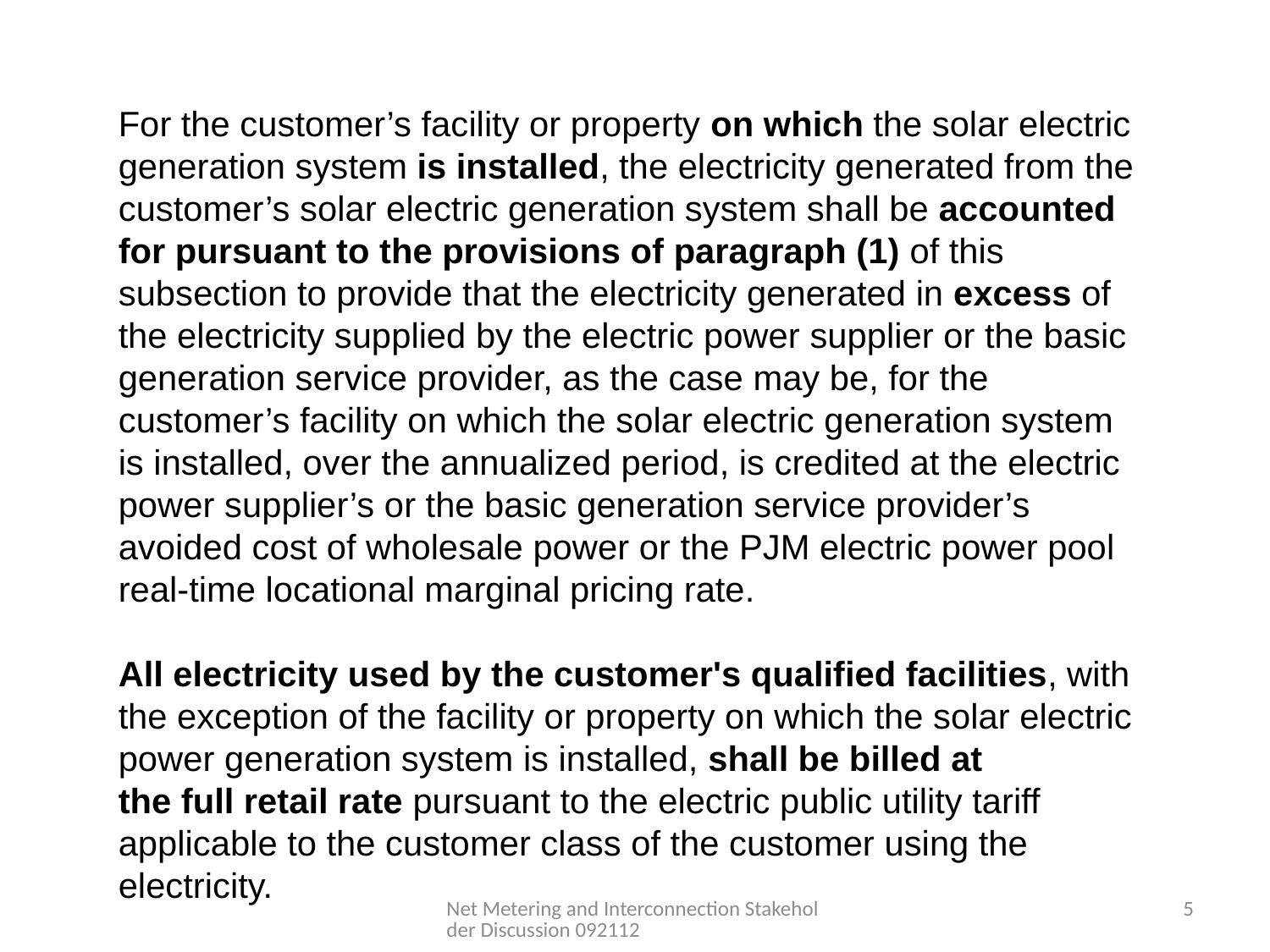

For the customer’s facility or property on which the solar electric generation system is installed, the electricity generated from the customer’s solar electric generation system shall be accounted for pursuant to the provisions of paragraph (1) of this subsection to provide that the electricity generated in excess of the electricity supplied by the electric power supplier or the basic generation service provider, as the case may be, for the customer’s facility on which the solar electric generation system is installed, over the annualized period, is credited at the electric power supplier’s or the basic generation service provider’s avoided cost of wholesale power or the PJM electric power pool real-time locational marginal pricing rate.

All electricity used by the customer's qualified facilities, with the exception of the facility or property on which the solar electric power generation system is installed, shall be billed at
the full retail rate pursuant to the electric public utility tariff applicable to the customer class of the customer using the electricity.
Net Metering and Interconnection Stakeholder Discussion 092112
5